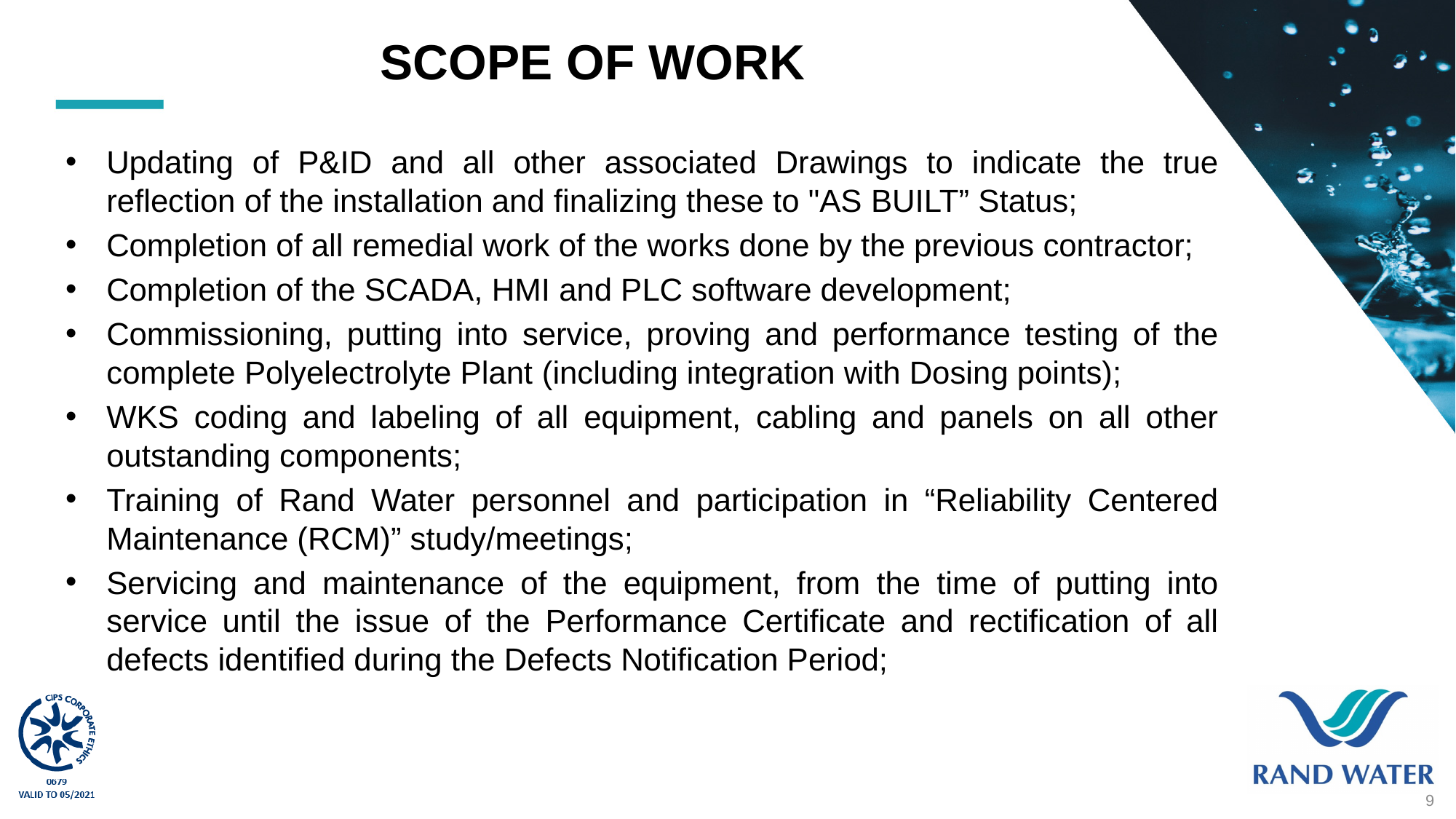

# SCOPE OF WORK
Updating of P&ID and all other associated Drawings to indicate the true reflection of the installation and finalizing these to "AS BUILT” Status;
Completion of all remedial work of the works done by the previous contractor;
Completion of the SCADA, HMI and PLC software development;
Commissioning, putting into service, proving and performance testing of the complete Polyelectrolyte Plant (including integration with Dosing points);
WKS coding and labeling of all equipment, cabling and panels on all other outstanding components;
Training of Rand Water personnel and participation in “Reliability Centered Maintenance (RCM)” study/meetings;
Servicing and maintenance of the equipment, from the time of putting into service until the issue of the Performance Certificate and rectification of all defects identified during the Defects Notification Period;
9